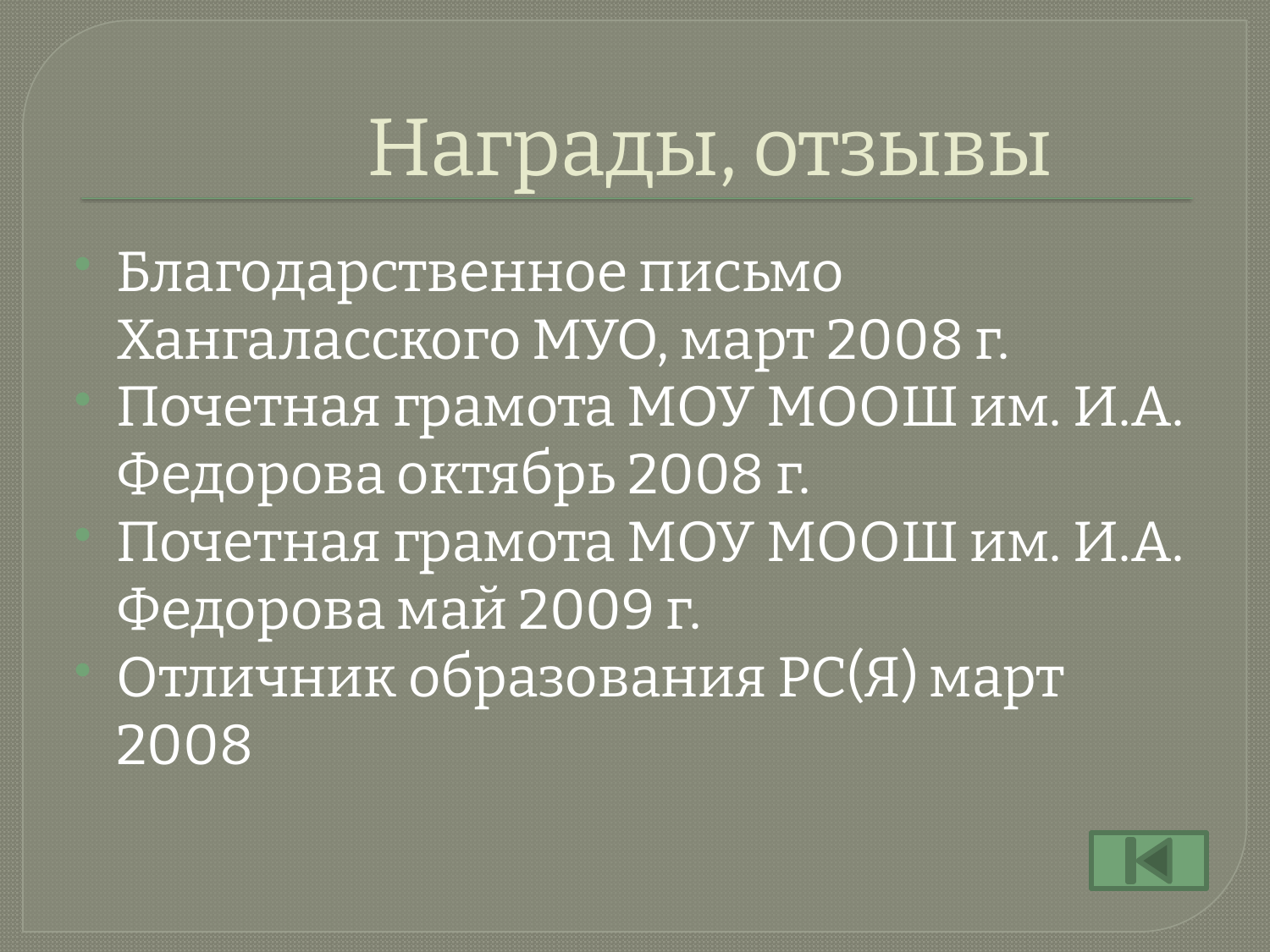

# Награды, отзывы
Благодарственное письмо Хангаласского МУО, март 2008 г.
Почетная грамота МОУ МООШ им. И.А. Федорова октябрь 2008 г.
Почетная грамота МОУ МООШ им. И.А. Федорова май 2009 г.
Отличник образования РС(Я) март 2008